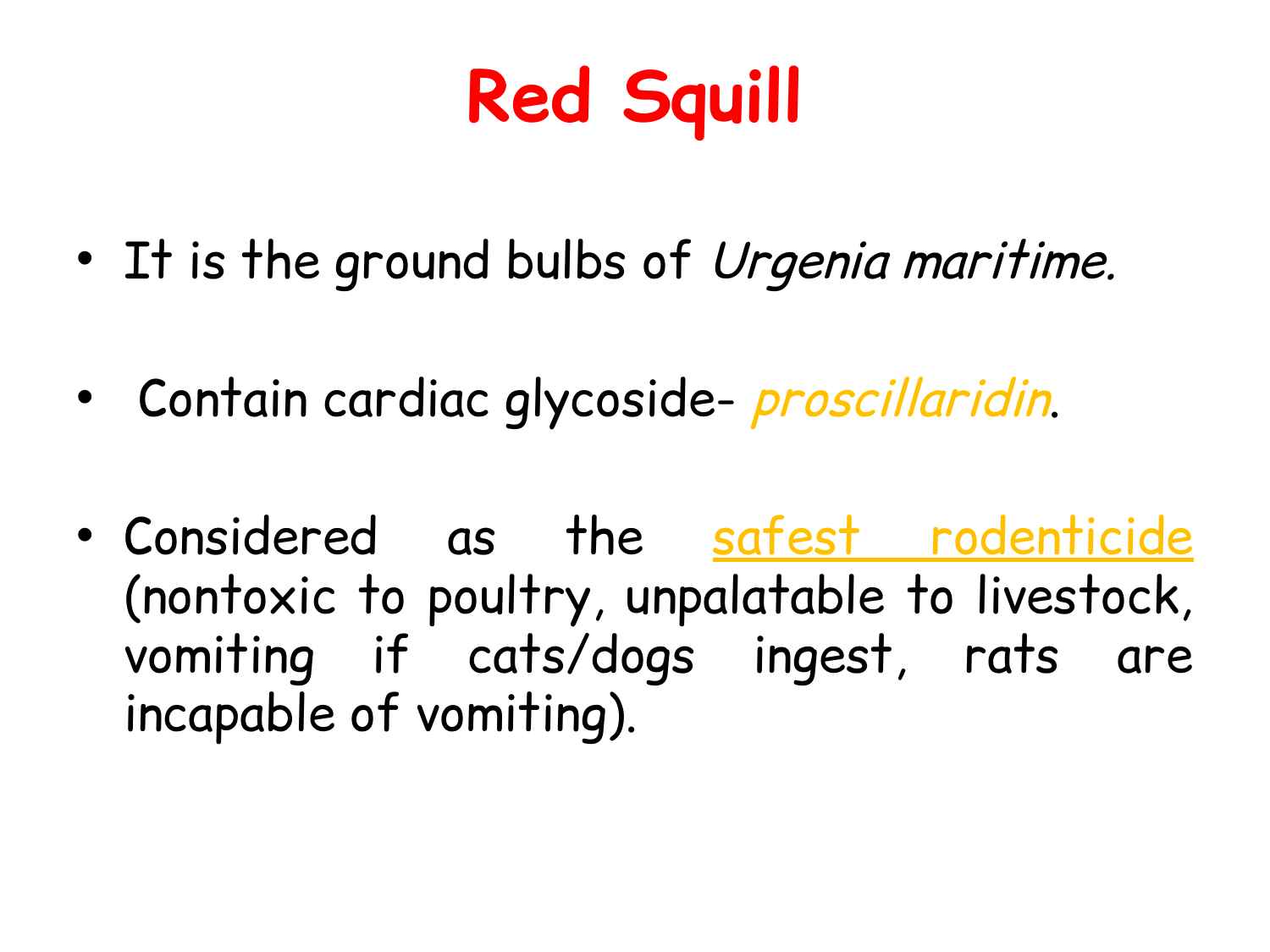

# Red Squill
It is the ground bulbs of Urgenia maritime.

 Contain cardiac glycoside- proscillaridin.

Considered as the safest rodenticide (nontoxic to poultry, unpalatable to livestock, vomiting if cats/dogs ingest, rats are incapable of vomiting).